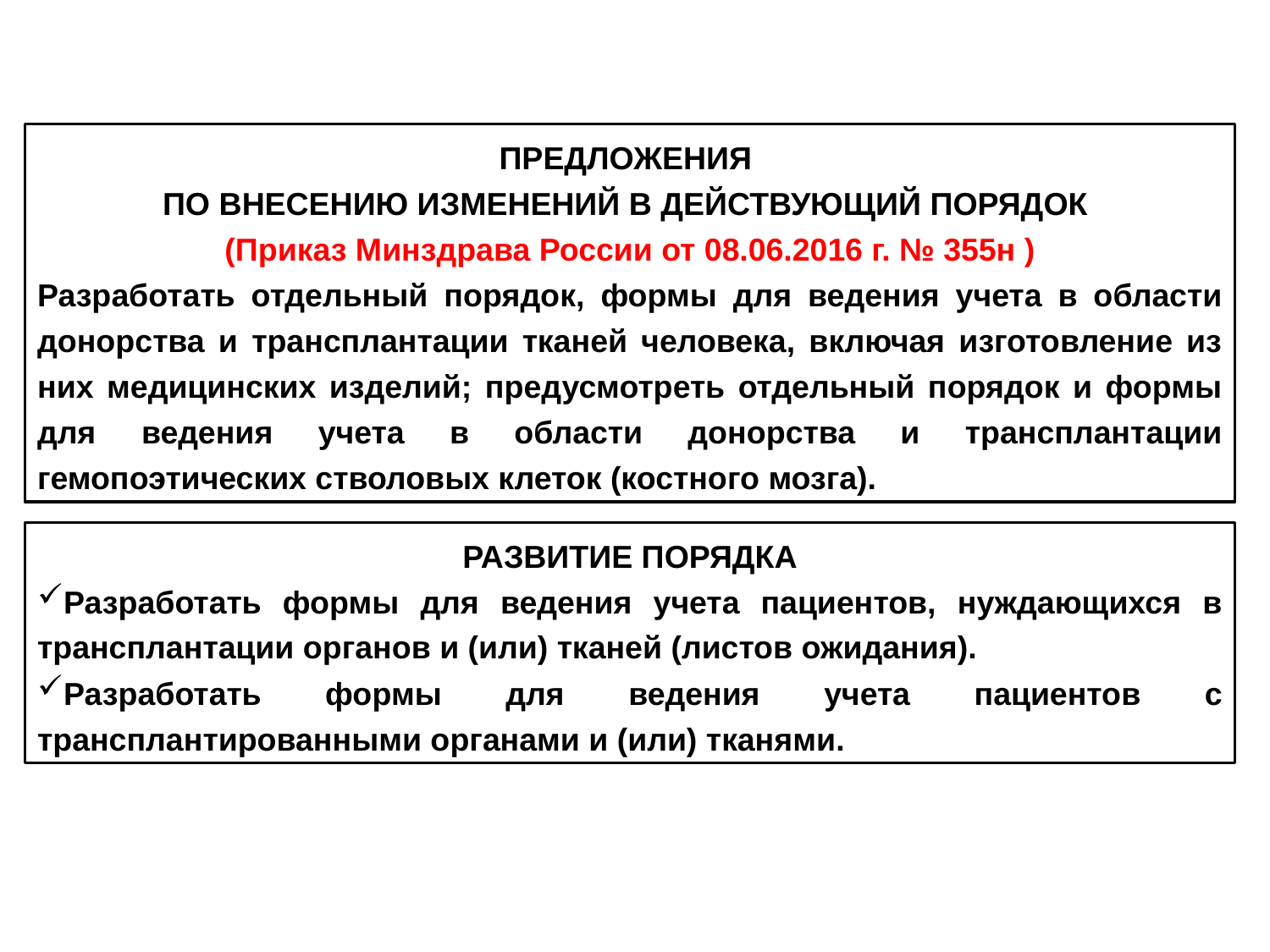

ПРЕДЛОЖЕНИЯ
ПО ВНЕСЕНИЮ ИЗМЕНЕНИЙ В ДЕЙСТВУЮЩИЙ ПОРЯДОК
(Приказ Минздрава России от 08.06.2016 г. № 355н )
Разработать отдельный порядок, формы для ведения учета в области донорства и трансплантации тканей человека, включая изготовление из них медицинских изделий; предусмотреть отдельный порядок и формы для ведения учета в области донорства и трансплантации гемопоэтических стволовых клеток (костного мозга).
РАЗВИТИЕ ПОРЯДКА
Разработать формы для ведения учета пациентов, нуждающихся в трансплантации органов и (или) тканей (листов ожидания).
Разработать формы для ведения учета пациентов с трансплантированными органами и (или) тканями.